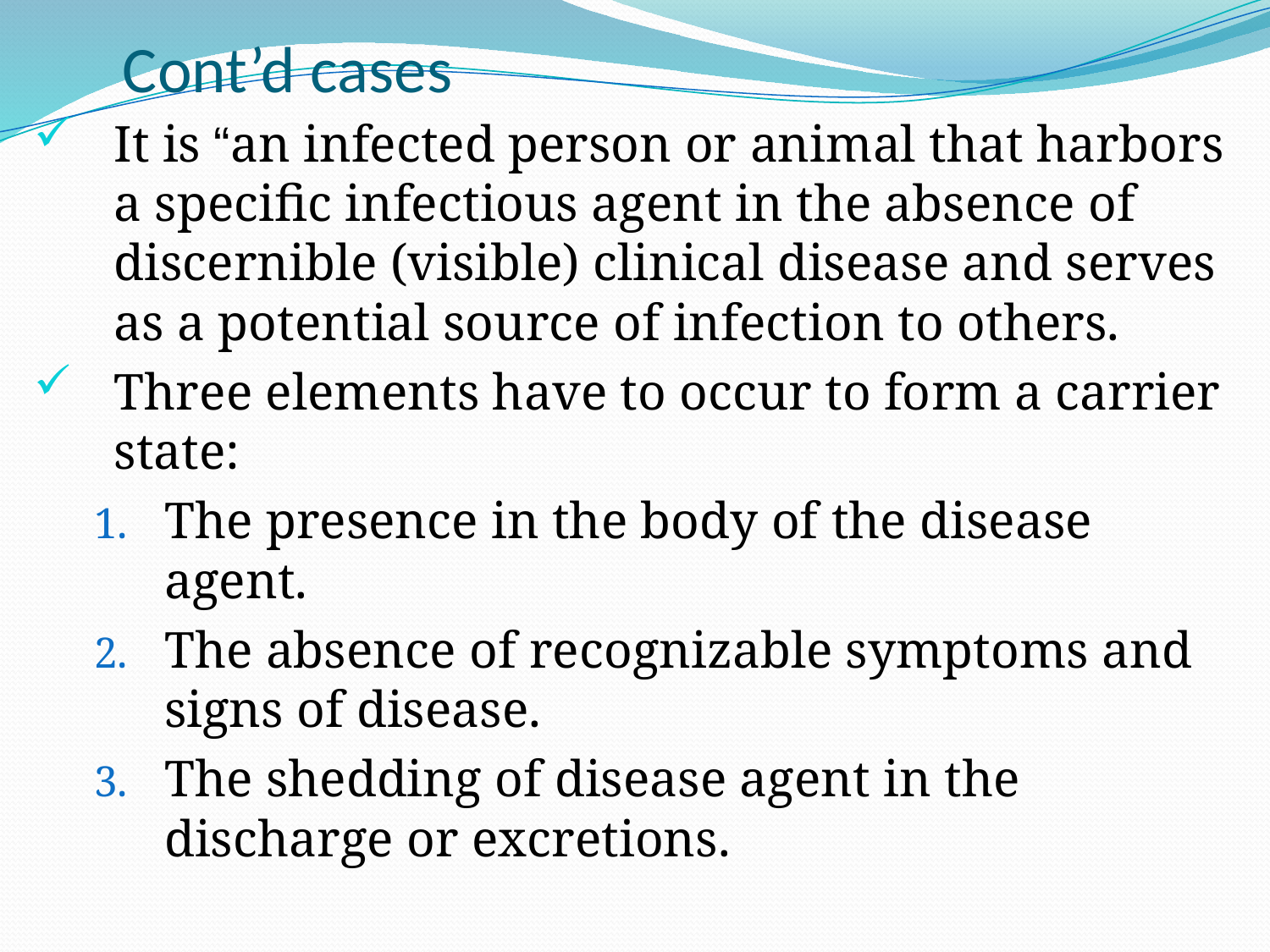

# Cont’d cases
It is “an infected person or animal that harbors a specific infectious agent in the absence of discernible (visible) clinical disease and serves as a potential source of infection to others.
Three elements have to occur to form a carrier state:
The presence in the body of the disease agent.
The absence of recognizable symptoms and signs of disease.
The shedding of disease agent in the discharge or excretions.